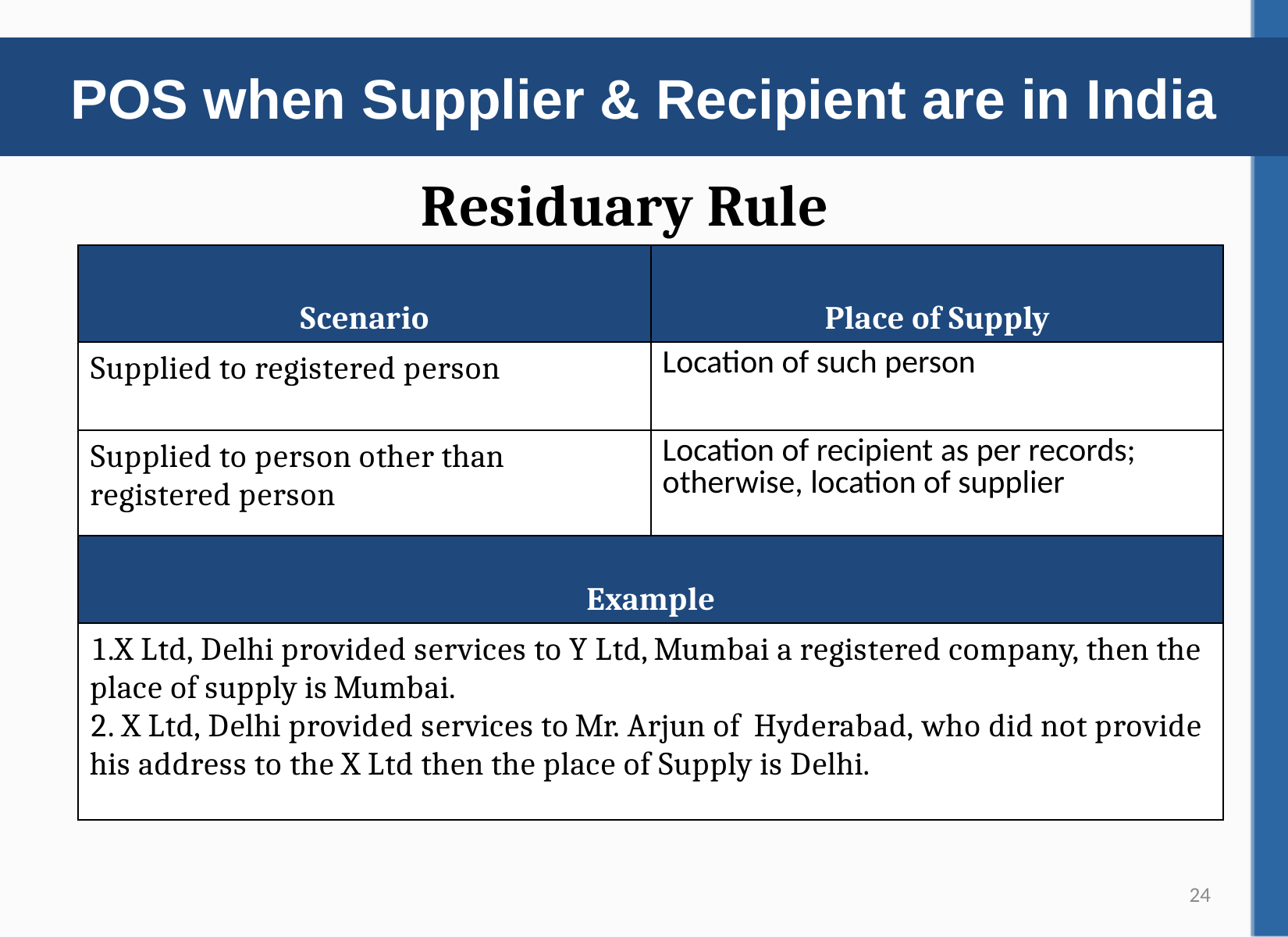

# POS when Supplier & Recipient are in India
Residuary Rule
| Scenario | Place of Supply |
| --- | --- |
| Supplied to registered person | Location of such person |
| Supplied to person other than registered person | Location of recipient as per records; otherwise, location of supplier |
| Example |  |
| 1.X Ltd, Delhi provided services to Y Ltd, Mumbai a registered company, then the place of supply is Mumbai. 2. X Ltd, Delhi provided services to Mr. Arjun of Hyderabad, who did not provide his address to the X Ltd then the place of Supply is Delhi. |  |
24